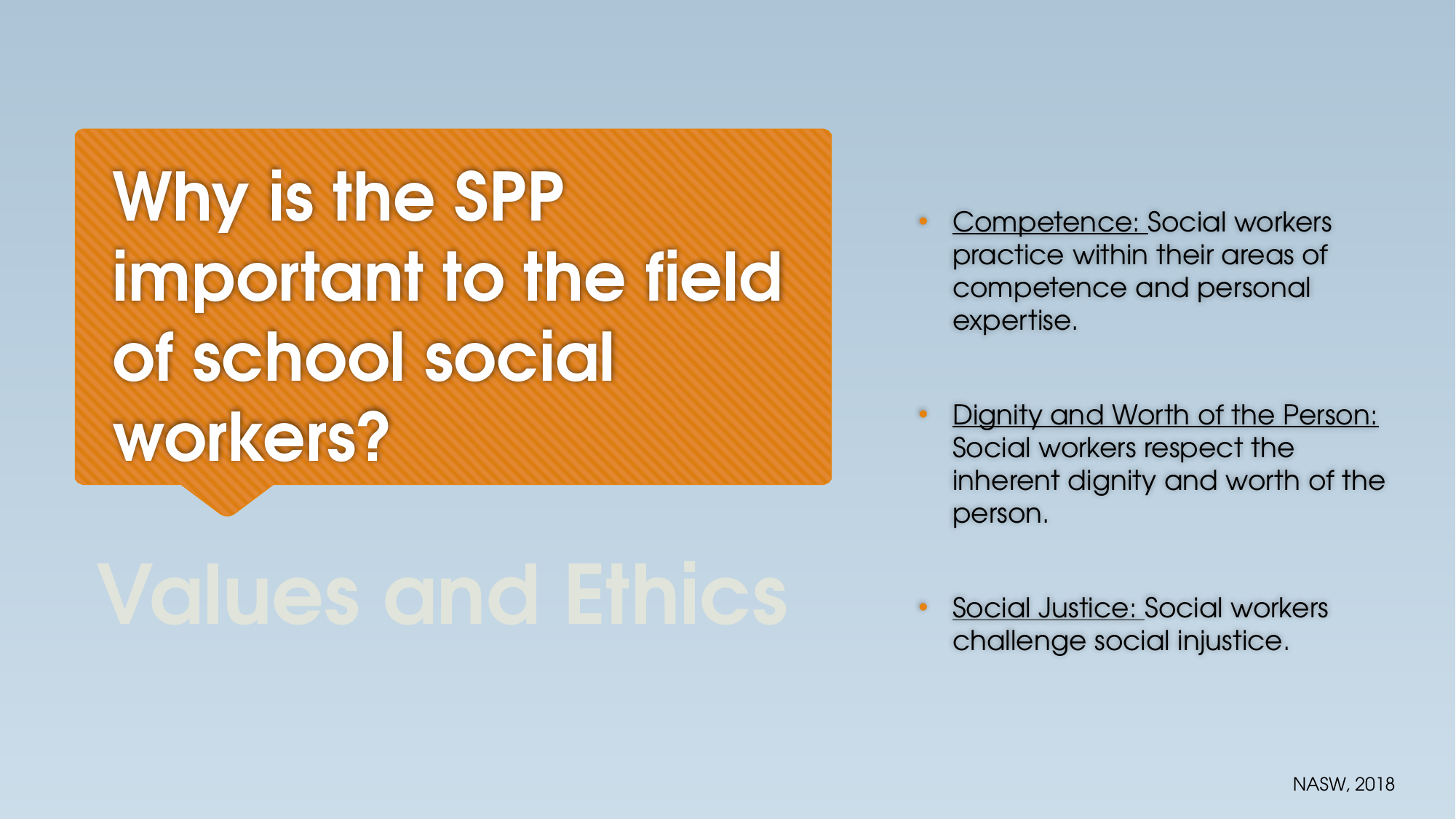

Competence: Social workers practice within their areas of competence and personal expertise.

Dignity and Worth of the Person: Social workers respect the inherent dignity and worth of the person.

Social Justice: Social workers challenge social injustice.
# Why is the SPP important to the field of school social workers?
Values and Ethics
NASW, 2018